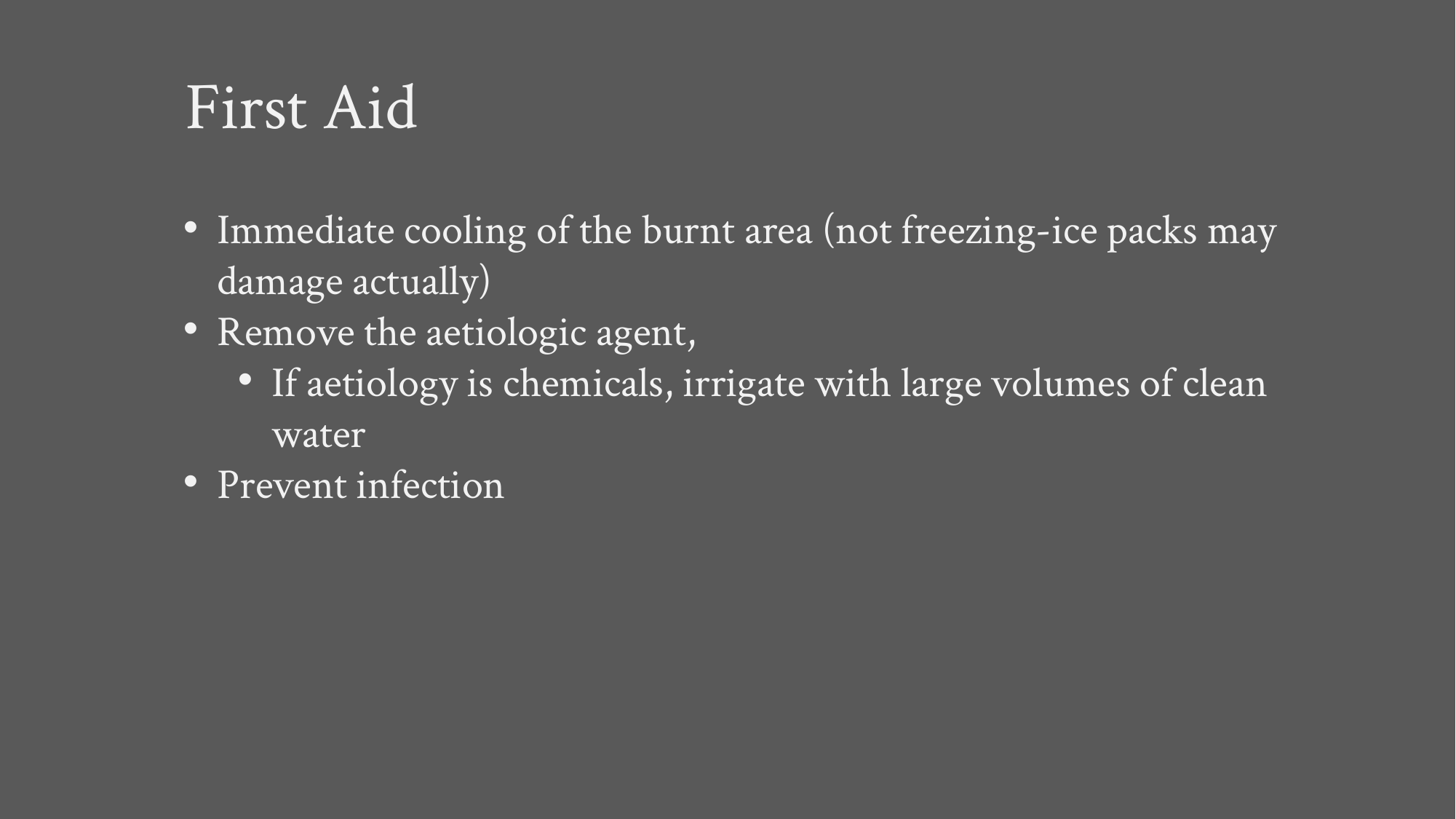

First Aid
Immediate cooling of the burnt area (not freezing-ice packs may damage actually)
Remove the aetiologic agent,
If aetiology is chemicals, irrigate with large volumes of clean water
Prevent infection